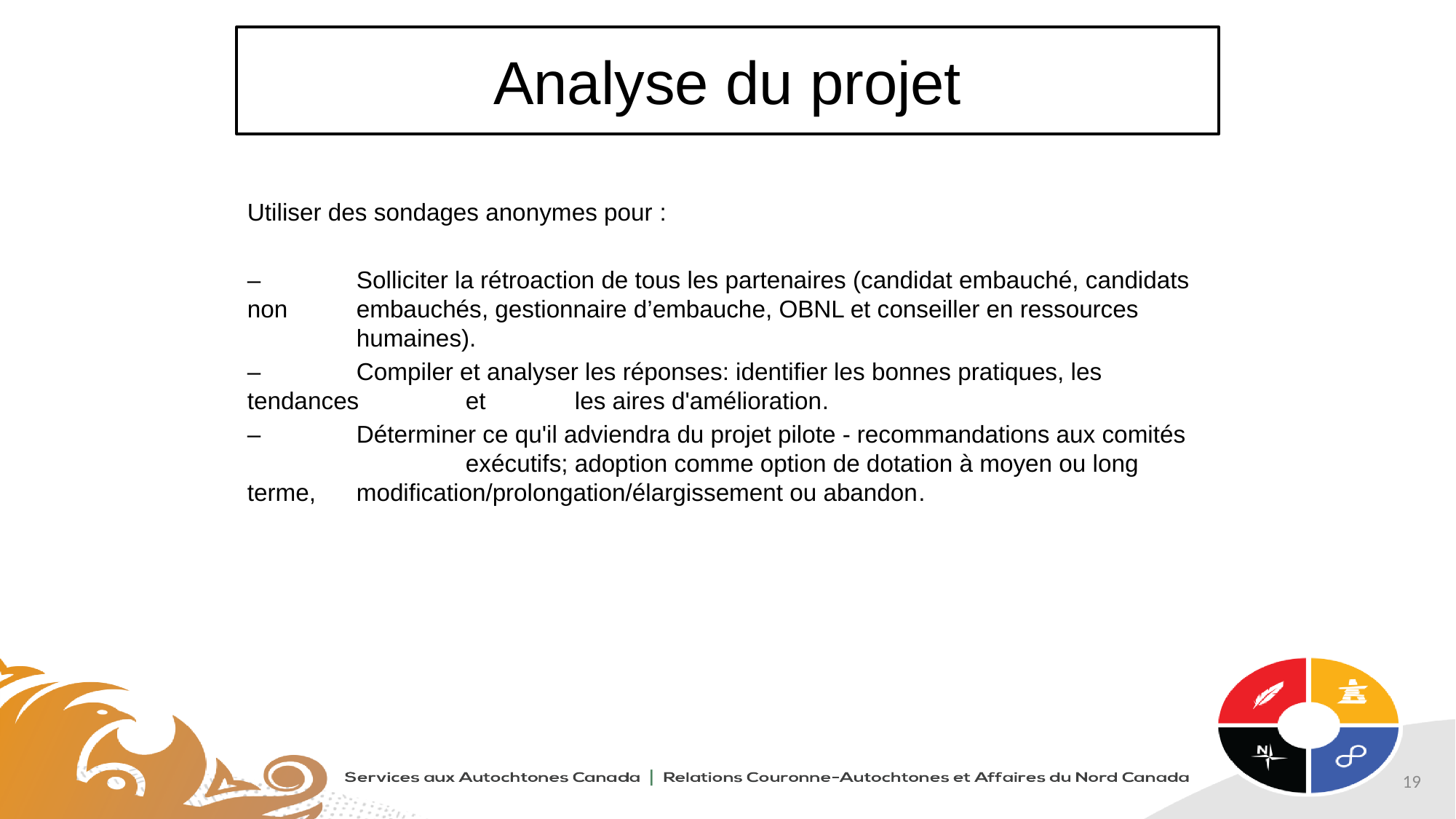

# Analyse du projet
Utiliser des sondages anonymes pour :

–	Solliciter la rétroaction de tous les partenaires (candidat embauché, candidats non 	embauchés, gestionnaire d’embauche, OBNL et conseiller en ressources 	humaines).
–	Compiler et analyser les réponses: identifier les bonnes pratiques, les tendances 	et 	les aires d'amélioration.
–	Déterminer ce qu'il adviendra du projet pilote - recommandations aux comités 	  	exécutifs; adoption comme option de dotation à moyen ou long terme, 	modification/prolongation/élargissement ou abandon.
19